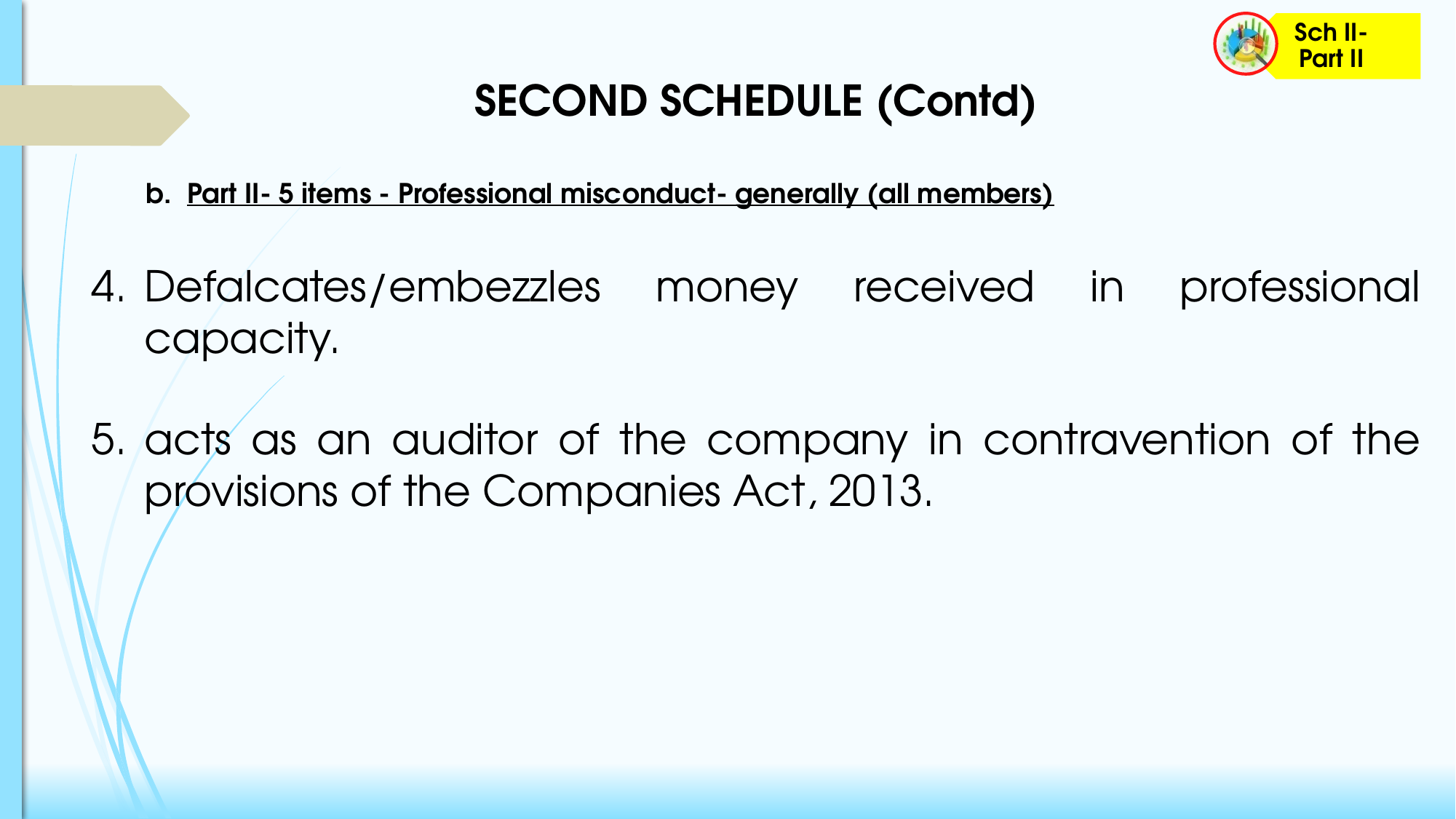

Sch II-Part II

SECOND SCHEDULE (Contd)

Part II- 5 items - Professional misconduct- generally (all members)

Defalcates/embezzles money received in professional capacity.

acts as an auditor of the company in contravention of the provisions of the Companies Act, 2013.